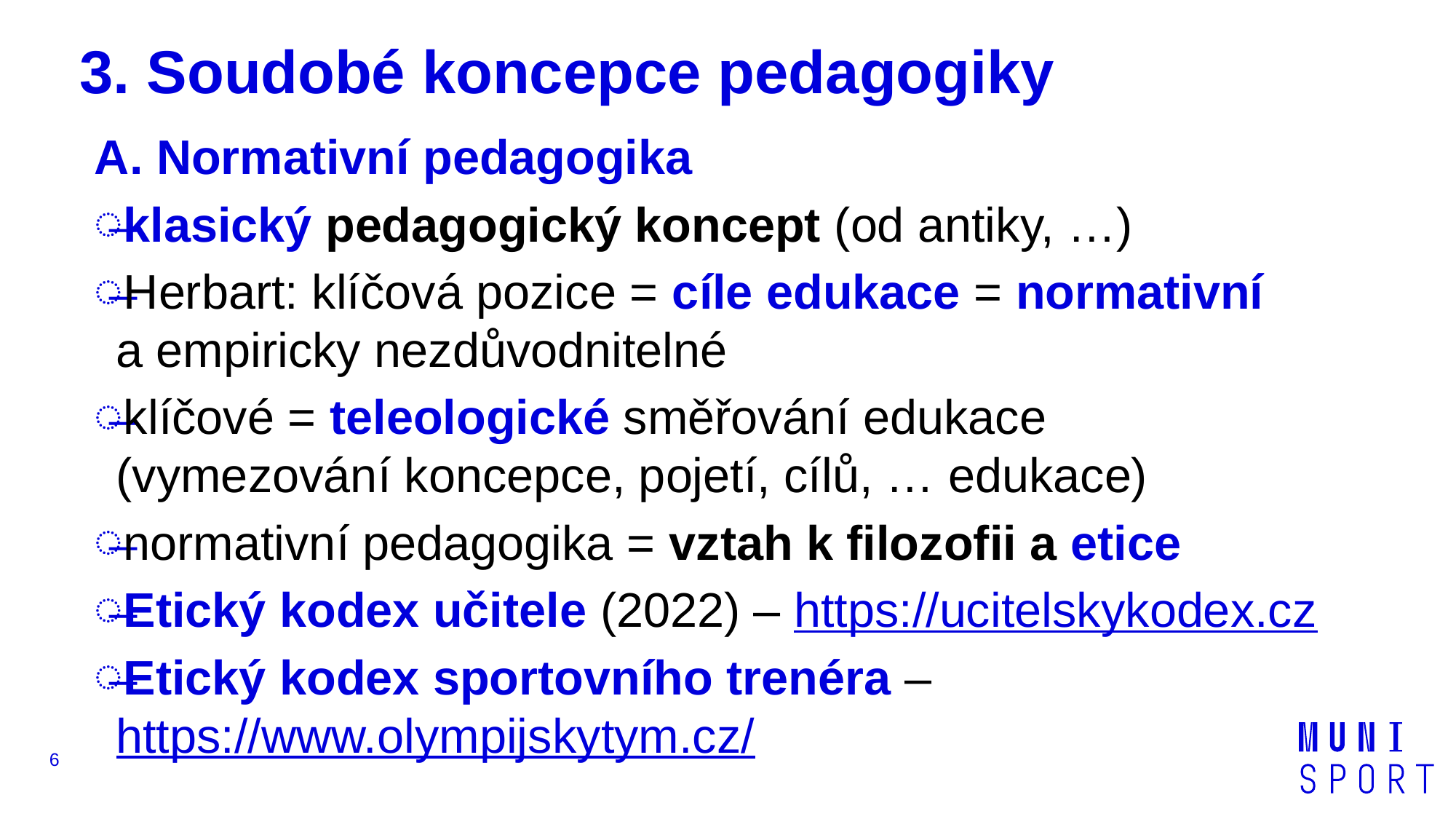

# 3. Soudobé koncepce pedagogiky
A. Normativní pedagogika
klasický pedagogický koncept (od antiky, …)
Herbart: klíčová pozice = cíle edukace = normativní
a empiricky nezdůvodnitelné
klíčové = teleologické směřování edukace
(vymezování koncepce, pojetí, cílů, … edukace)
normativní pedagogika = vztah k filozofii a etice
Etický kodex učitele (2022) – https://ucitelskykodex.cz
Etický kodex sportovního trenéra – https://www.olympijskytym.cz/

6